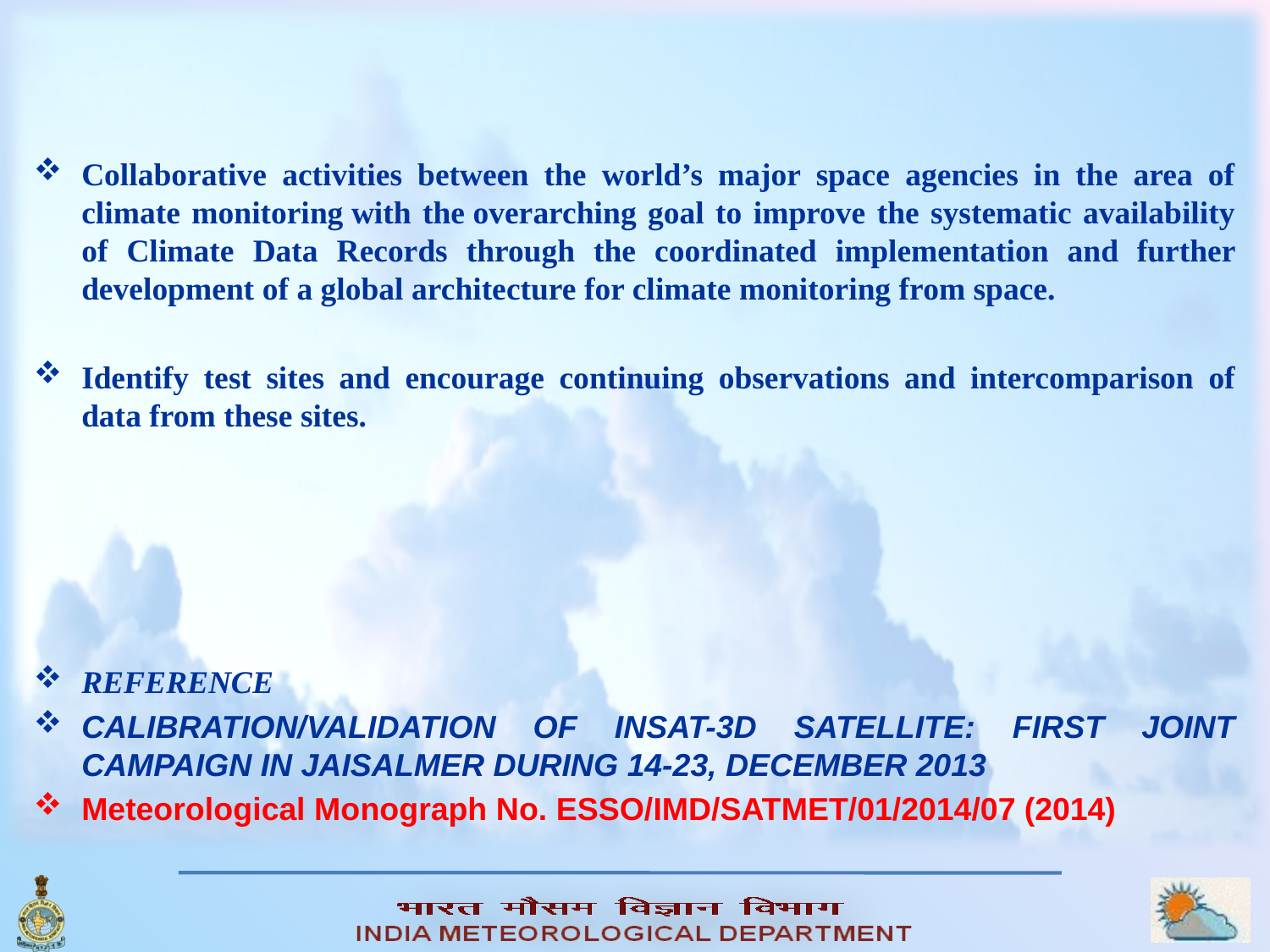

#
Collaborative activities between the world’s major space agencies in the area of climate monitoring with the overarching goal to improve the systematic availability of Climate Data Records through the coordinated implementation and further development of a global architecture for climate monitoring from space.

Identify test sites and encourage continuing observations and intercomparison of data from these sites.

REFERENCE
CALIBRATION/VALIDATION OF INSAT-3D SATELLITE: FIRST JOINT CAMPAIGN IN JAISALMER DURING 14-23, DECEMBER 2013
Meteorological Monograph No. ESSO/IMD/SATMET/01/2014/07 (2014)